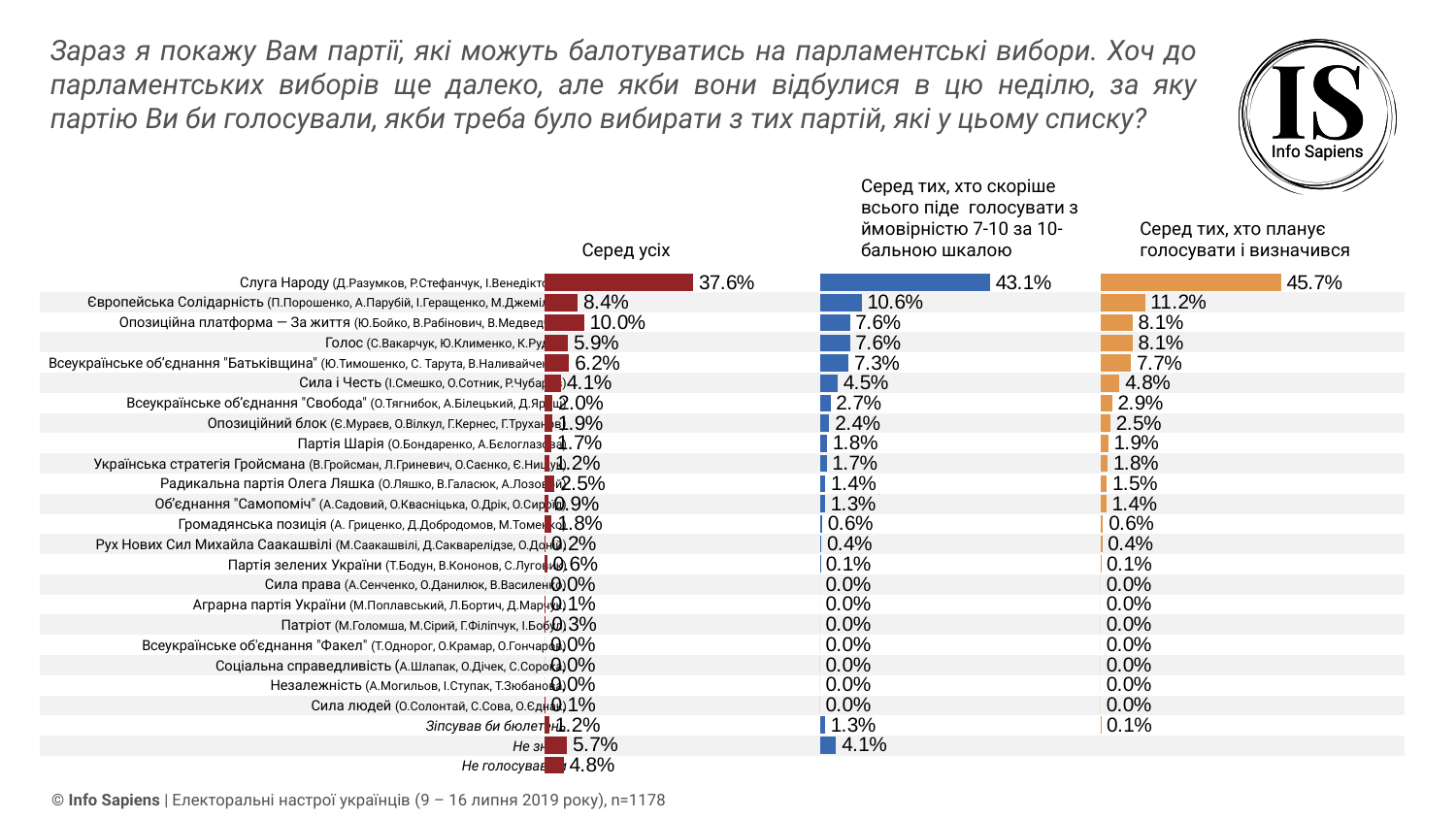

Зараз я покажу Вам партії, які можуть балотуватись на парламентські вибори. Хоч до парламентських виборів ще далеко, але якби вони відбулися в цю неділю, за яку партію Ви би голосували, якби треба було вибирати з тих партій, які у цьому списку?
| Серед усіх | Серед тих, хто скоріше всього піде голосувати з ймовірністю 7-10 за 10-бальною шкалою | Серед тих, хто планує голосувати і визначився |
| --- | --- | --- |

### Chart

| Category | Column 1 |
|---|---|
| Слуга Народу (Дмитро Разумков, Руслан Стефанчук, Ірина Венедіктова) | 0.376 |
| Європейська Солідарність (Петро Порошенко, Андрій Парубій, Ірина Геращенко, Мустафа Джемілєв) | 0.084 |
| Опозиційна платформа — За життя (Юрій Бойко, Вадим Рабінович, Віктор Медведчук) | 0.1 |
| Голос (Святослав Вакарчук, Юлія Клименко, Кіра Рудик) | 0.059 |
| Всеукраїнське об’єднання "Батьківщина" (Юлія Тимошенко, Сергій Тарута, Валентин Наливайченко) | 0.062 |
| Сила і Честь (Ігор Смешко, Олена Сотник, Рефат Чубаров) | 0.041 |
| Всеукраїнське об’єднання "Свобода" (Олег Тягнибок, Андрій Білецький, Дмитро Ярош) | 0.02 |
| Опозиційний блок (Євгеній Мураєв, Олександр Вілкул, Геннадій Кернес, Геннадій Труханов) | 0.019 |
| Партія Шарія (Анатолій Шарій, Ольга Бондаренко, Антоніна Бєлоглазова) | 0.017 |
| Українська cтратегія  Гройсмана (Володимир Гройсман, Лілія Гриневич, Олександр Саєнко, Євген Нищук) | 0.012 |
| Радикальна партія Олега Ляшка (Олег Ляшко, Віктор Галасюк, Андрій Лозовой) | 0.025 |
| Об’єднання "Самопоміч" (Андрій Садовий, Ольга Квасніцька, Олександра Дрік, Оксана Сироїд) | 0.009 |
| Громадянська позиція (Анатолій Гриценко, Дмитро Добродомов, Микола Томенко) | 0.018 |
| Рух Нових Сил Михайла Саакашвілі (Міхеіл Саакашвілі, Давід Сакварелідзе, Олександр Доній) | 0.002 |
| Партія зелених України (Тетяна Бодун, Віталій Кононов, Сергій Луговик) | 0.006 |
| Сила права (Андрій Сенченко, Олександр Данилюк, Володимир Василенко) | 0.0 |
| Аграрна партія України (Михайло Поплавський, Ліля Бортич, Денис Марчук) | 0.001 |
| Патріот (Микола Голомша, Микола Сірий, Георгій Філіпчук, Іван Бобул) | 0.003 |
| Всеукраїнське об'єднання "Факел" (Тетяна Однорог, Олександр Крамар, Олександр Гончаров) | 0.0 |
| Соціальна справедливість (Алла Шлапак, Олександр Дічек, Сніжана Сорока) | 0.0 |
| Незалежність (Анатолій Могильов, Іван Ступак, Тетяна Зюбанова) | 0.0 |
| Сила людей (Олександр Солонтай, Світлана Сова, Остап Єднак) | 0.001 |
| Зіпсував би бюлетень | 0.012 |
| Не знаю | 0.057 |
| Не голосував би | 0.048 |

### Chart

| Category | Column 1 |
|---|---|
| Слуга Народу (Дмитро Разумков, Руслан Стефанчук, Ірина Венедіктова) | 0.431 |
| Європейська Солідарність (Петро Порошенко, Андрій Парубій, Ірина Геращенко, Мустафа Джемілєв) | 0.106 |
| Опозиційна платформа — За життя (Юрій Бойко, Вадим Рабінович, Віктор Медведчук) | 0.076 |
| Голос (Святослав Вакарчук, Юлія Клименко, Кіра Рудик) | 0.076 |
| Всеукраїнське об’єднання "Батьківщина" (Юлія Тимошенко, Сергій Тарута, Валентин Наливайченко) | 0.073 |
| Сила і Честь (Ігор Смешко, Олена Сотник, Рефат Чубаров) | 0.045 |
| Всеукраїнське об’єднання "Свобода" (Олег Тягнибок, Андрій Білецький, Дмитро Ярош) | 0.027 |
| Опозиційний блок (Євгеній Мураєв, Олександр Вілкул, Геннадій Кернес, Геннадій Труханов) | 0.024 |
| Партія Шарія (Анатолій Шарій, Ольга Бондаренко, Антоніна Бєлоглазова) | 0.018 |
| Українська cтратегія  Гройсмана (Володимир Гройсман, Лілія Гриневич, Олександр Саєнко, Євген Нищук) | 0.017 |
| Радикальна партія Олега Ляшка (Олег Ляшко, Віктор Галасюк, Андрій Лозовой) | 0.014 |
| Об’єднання "Самопоміч" (Андрій Садовий, Ольга Квасніцька, Олександра Дрік, Оксана Сироїд) | 0.013 |
| Громадянська позиція (Анатолій Гриценко, Дмитро Добродомов, Микола Томенко) | 0.006 |
| Рух Нових Сил Михайла Саакашвілі (Міхеіл Саакашвілі, Давід Сакварелідзе, Олександр Доній) | 0.004 |
| Партія зелених України (Тетяна Бодун, Віталій Кононов, Сергій Луговик) | 0.001 |
| Сила права (Андрій Сенченко, Олександр Данилюк, Володимир Василенко) | 0.0 |
| Аграрна партія України (Михайло Поплавський, Ліля Бортич, Денис Марчук) | 0.0 |
| Патріот (Микола Голомша, Микола Сірий, Георгій Філіпчук, Іван Бобул) | 0.0 |
| Всеукраїнське об'єднання "Факел" (Тетяна Однорог, Олександр Крамар, Олександр Гончаров) | 0.0 |
| Соціальна справедливість (Алла Шлапак, Олександр Дічек, Сніжана Сорока) | 0.0 |
| Незалежність (Анатолій Могильов, Іван Ступак, Тетяна Зюбанова) | 0.0 |
| Сила людей (Олександр Солонтай, Світлана Сова, Остап Єднак) | 0.0 |
| Зіпсував би бюлетень | 0.013 |
| Не знаю | 0.041 |
| Не голосував би | None |

### Chart

| Category | Column 1 |
|---|---|
| Слуга Народу (Дмитро Разумков, Руслан Стефанчук, Ірина Венедіктова) | 0.457 |
| Європейська Солідарність (Петро Порошенко, Андрій Парубій, Ірина Геращенко, Мустафа Джемілєв) | 0.112 |
| Опозиційна платформа — За життя (Юрій Бойко, Вадим Рабінович, Віктор Медведчук) | 0.081 |
| Голос (Святослав Вакарчук, Юлія Клименко, Кіра Рудик) | 0.081 |
| Всеукраїнське об’єднання "Батьківщина" (Юлія Тимошенко, Сергій Тарута, Валентин Наливайченко) | 0.077 |
| Сила і Честь (Ігор Смешко, Олена Сотник, Рефат Чубаров) | 0.048 |
| Всеукраїнське об’єднання "Свобода" (Олег Тягнибок, Андрій Білецький, Дмитро Ярош) | 0.029 |
| Опозиційний блок (Євгеній Мураєв, Олександр Вілкул, Геннадій Кернес, Геннадій Труханов) | 0.025 |
| Партія Шарія (Анатолій Шарій, Ольга Бондаренко, Антоніна Бєлоглазова) | 0.019 |
| Українська cтратегія  Гройсмана (Володимир Гройсман, Лілія Гриневич, Олександр Саєнко, Євген Нищук) | 0.018 |
| Радикальна партія Олега Ляшка (Олег Ляшко, Віктор Галасюк, Андрій Лозовой) | 0.015 |
| Об’єднання "Самопоміч" (Андрій Садовий, Ольга Квасніцька, Олександра Дрік, Оксана Сироїд) | 0.014 |
| Громадянська позиція (Анатолій Гриценко, Дмитро Добродомов, Микола Томенко) | 0.006 |
| Рух Нових Сил Михайла Саакашвілі (Міхеіл Саакашвілі, Давід Сакварелідзе, Олександр Доній) | 0.004 |
| Партія зелених України (Тетяна Бодун, Віталій Кононов, Сергій Луговик) | 0.001 |
| Сила права (Андрій Сенченко, Олександр Данилюк, Володимир Василенко) | 0.0 |
| Аграрна партія України (Михайло Поплавський, Ліля Бортич, Денис Марчук) | 0.0 |
| Патріот (Микола Голомша, Микола Сірий, Георгій Філіпчук, Іван Бобул) | 0.0 |
| Всеукраїнське об'єднання "Факел" (Тетяна Однорог, Олександр Крамар, Олександр Гончаров) | 0.0 |
| Соціальна справедливість (Алла Шлапак, Олександр Дічек, Сніжана Сорока) | 0.0 |
| Незалежність (Анатолій Могильов, Іван Ступак, Тетяна Зюбанова) | 0.0 |
| Сила людей (Олександр Солонтай, Світлана Сова, Остап Єднак) | 0.0 |
| Зіпсував би бюлетень | 0.001 |
| Не знаю | None |
| Не голосував би | None |
| Слуга Народу (Д.Разумков, Р.Стефанчук, І.Венедіктова) |  |
| --- | --- |
| Європейська Солідарність (П.Порошенко, А.Парубій, І.Геращенко, М.Джемілєв) |  |
| Опозиційна платформа — За життя (Ю.Бойко, В.Рабінович, В.Медведчук) |  |
| Голос (С.Вакарчук, Ю.Клименко, К.Рудик) |  |
| Всеукраїнське об’єднання "Батьківщина" (Ю.Тимошенко, С. Тарута, В.Наливайченко) |  |
| Сила і Честь (І.Смешко, О.Сотник, Р.Чубаров) |  |
| Всеукраїнське об’єднання "Свобода" (О.Тягнибок, А.Білецький, Д.Ярош) |  |
| Опозиційний блок (Є.Мураєв, О.Вілкул, Г.Кернес, Г.Труханов) |  |
| Партія Шарія (О.Бондаренко, А.Бєлоглазова) |  |
| Українська cтратегія Гройсмана (В.Гройсман, Л.Гриневич, О.Саєнко, Є.Нищук) |  |
| Радикальна партія Олега Ляшка (О.Ляшко, В.Галасюк, А.Лозовой) |  |
| Об’єднання "Самопоміч" (А.Садовий, О.Квасніцька, О.Дрік, О.Сироїд) |  |
| Громадянська позиція (А. Гриценко, Д.Добродомов, М.Томенко) |  |
| Рух Нових Сил Михайла Саакашвілі (М.Саакашвілі, Д.Сакварелідзе, О.Доній) |  |
| Партія зелених України (Т.Бодун, В.Кононов, С.Луговик) |  |
| Сила права (А.Сенченко, О.Данилюк, В.Василенко) |  |
| Аграрна партія України (М.Поплавський, Л.Бортич, Д.Марчук) |  |
| Патріот (М.Голомша, М.Сірий, Г.Філіпчук, І.Бобул) |  |
| Всеукраїнське об'єднання "Факел" (Т.Однорог, О.Крамар, О.Гончаров) |  |
| Соціальна справедливість (А.Шлапак, О.Дічек, С.Сорока) |  |
| Незалежність (А.Могильов, І.Ступак, Т.Зюбанова) |  |
| Сила людей (О.Солонтай, С.Сова, О.Єднак) |  |
| Зіпсував би бюлетень |  |
| Не знаю |  |
| Не голосував би |  |